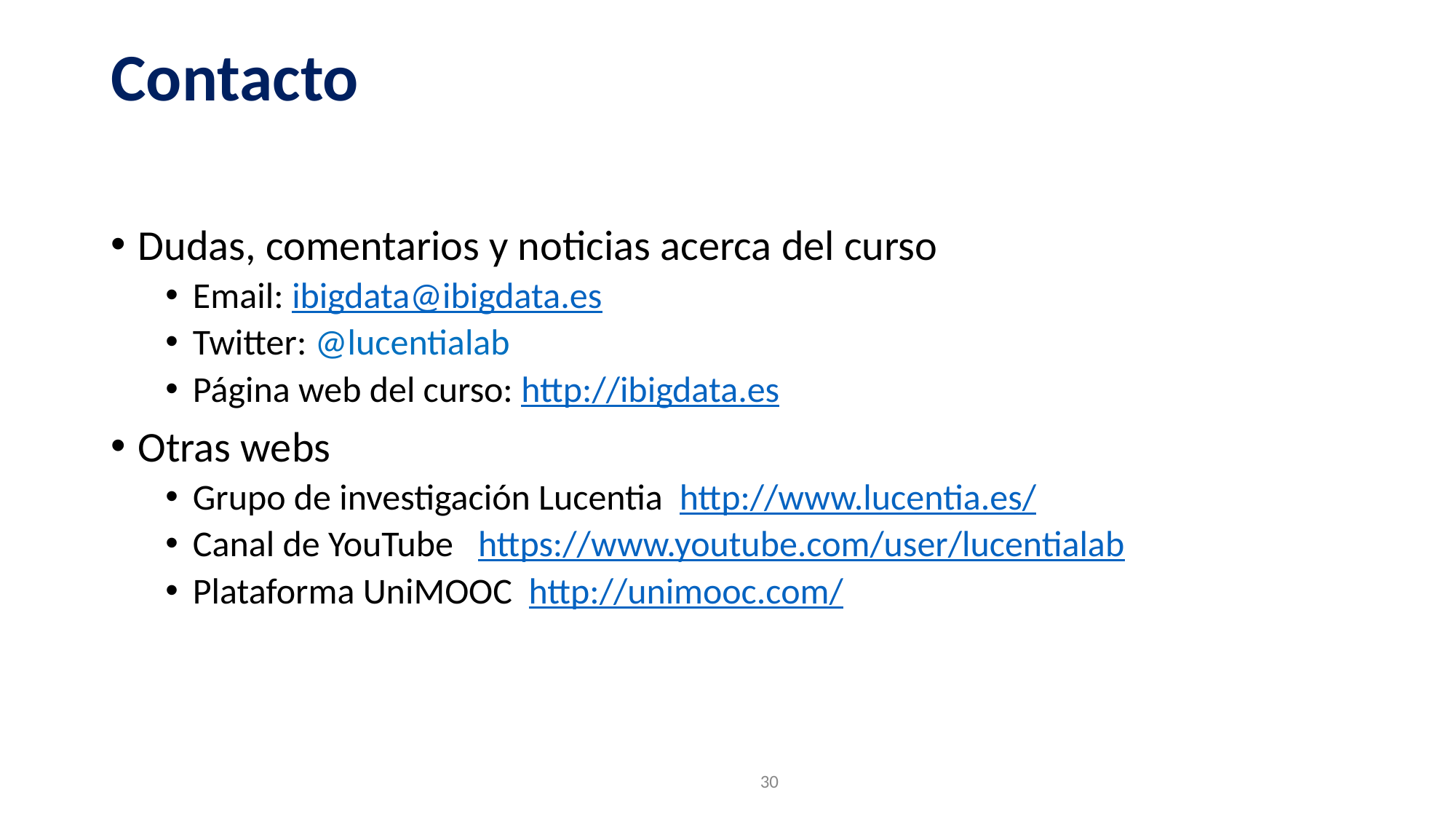

# Contacto
Dudas, comentarios y noticias acerca del curso
Email: ibigdata@ibigdata.es
Twitter: @lucentialab
Página web del curso: http://ibigdata.es
Otras webs
Grupo de investigación Lucentia  http://www.lucentia.es/
Canal de YouTube   https://www.youtube.com/user/lucentialab
Plataforma UniMOOC  http://unimooc.com/
30